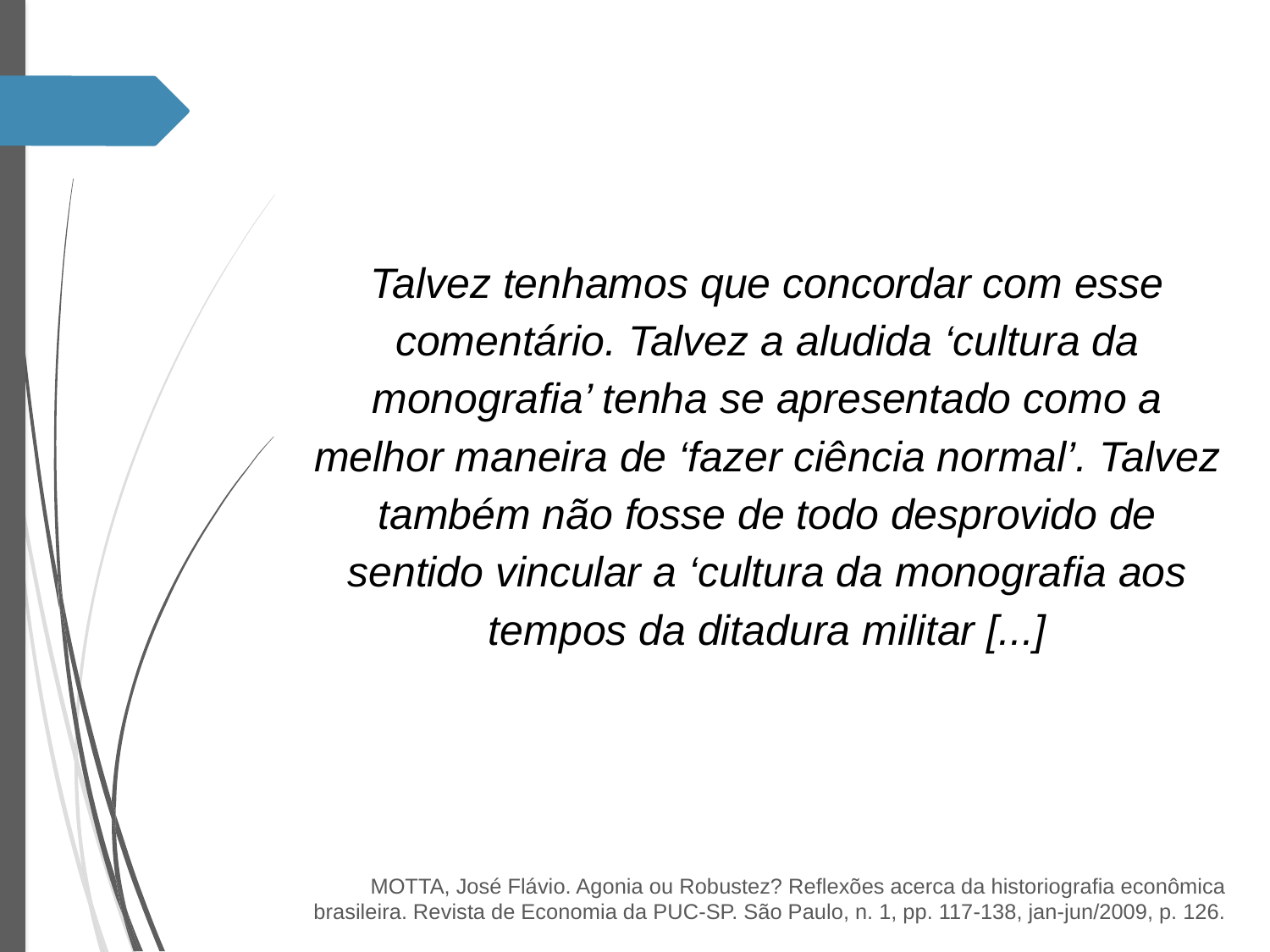

Talvez tenhamos que concordar com esse comentário. Talvez a aludida ‘cultura da monografia’ tenha se apresentado como a melhor maneira de ‘fazer ciência normal’. Talvez também não fosse de todo desprovido de sentido vincular a ‘cultura da monografia aos tempos da ditadura militar [...]
MOTTA, José Flávio. Agonia ou Robustez? Reflexões acerca da historiografia econômica brasileira. Revista de Economia da PUC-SP. São Paulo, n. 1, pp. 117-138, jan-jun/2009, p. 126.